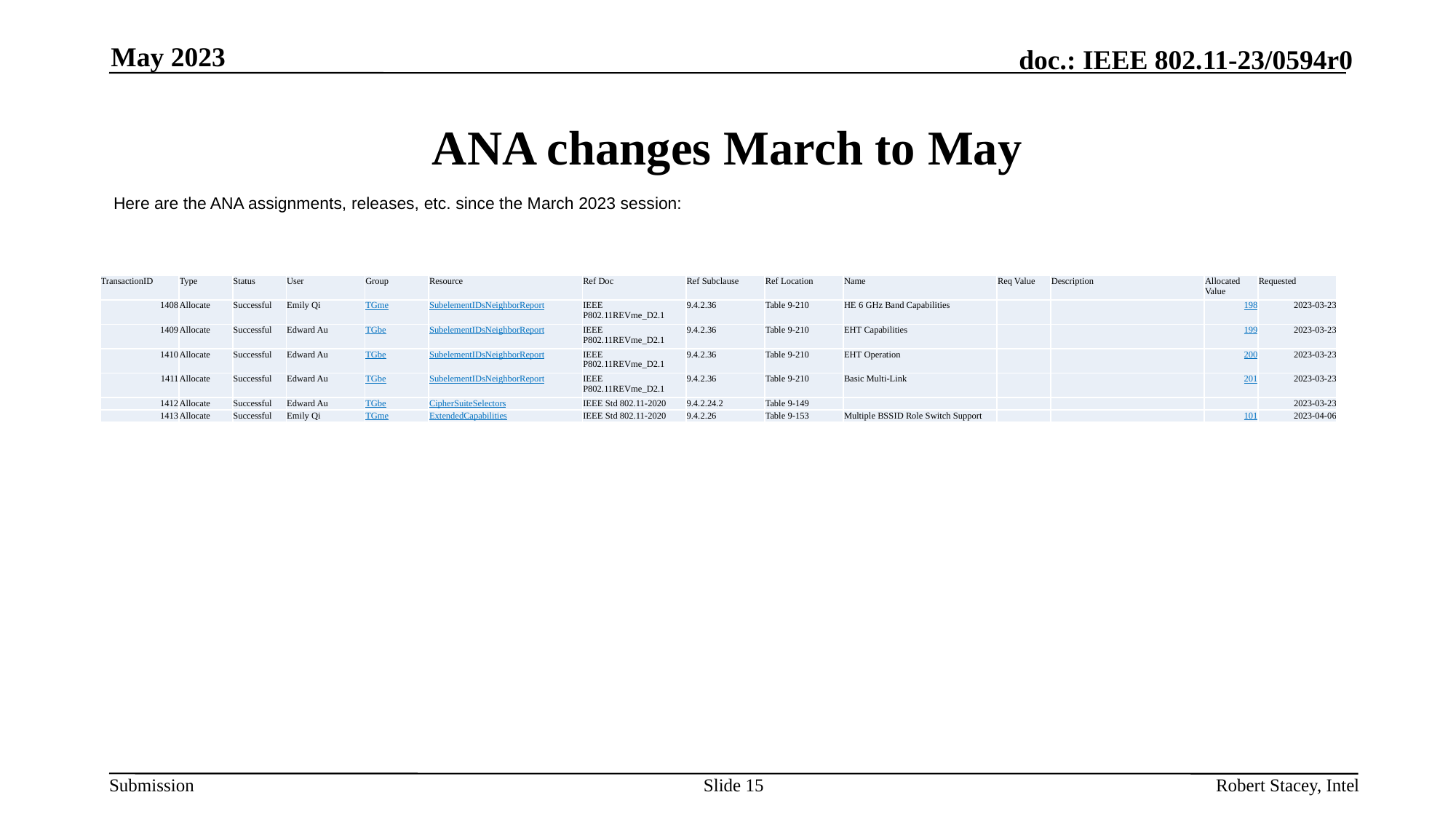

May 2023
# ANA changes March to May
Here are the ANA assignments, releases, etc. since the March 2023 session:

| TransactionID | Type | Status | User | Group | Resource | Ref Doc | Ref Subclause | Ref Location | Name | Req Value | Description | Allocated Value | Requested |
| --- | --- | --- | --- | --- | --- | --- | --- | --- | --- | --- | --- | --- | --- |
| 1408 | Allocate | Successful | Emily Qi | TGme | SubelementIDsNeighborReport | IEEE P802.11REVme\_D2.1 | 9.4.2.36 | Table 9-210 | HE 6 GHz Band Capabilities |  |  | 198 | 2023-03-23 |
| 1409 | Allocate | Successful | Edward Au | TGbe | SubelementIDsNeighborReport | IEEE P802.11REVme\_D2.1 | 9.4.2.36 | Table 9-210 | EHT Capabilities |  |  | 199 | 2023-03-23 |
| 1410 | Allocate | Successful | Edward Au | TGbe | SubelementIDsNeighborReport | IEEE P802.11REVme\_D2.1 | 9.4.2.36 | Table 9-210 | EHT Operation |  |  | 200 | 2023-03-23 |
| 1411 | Allocate | Successful | Edward Au | TGbe | SubelementIDsNeighborReport | IEEE P802.11REVme\_D2.1 | 9.4.2.36 | Table 9-210 | Basic Multi-Link |  |  | 201 | 2023-03-23 |
| 1412 | Allocate | Successful | Edward Au | TGbe | CipherSuiteSelectors | IEEE Std 802.11-2020 | 9.4.2.24.2 | Table 9-149 |  |  |  |  | 2023-03-23 |
| 1413 | Allocate | Successful | Emily Qi | TGme | ExtendedCapabilities | IEEE Std 802.11-2020 | 9.4.2.26 | Table 9-153 | Multiple BSSID Role Switch Support |  |  | 101 | 2023-04-06 |

Slide 15
Robert Stacey, Intel